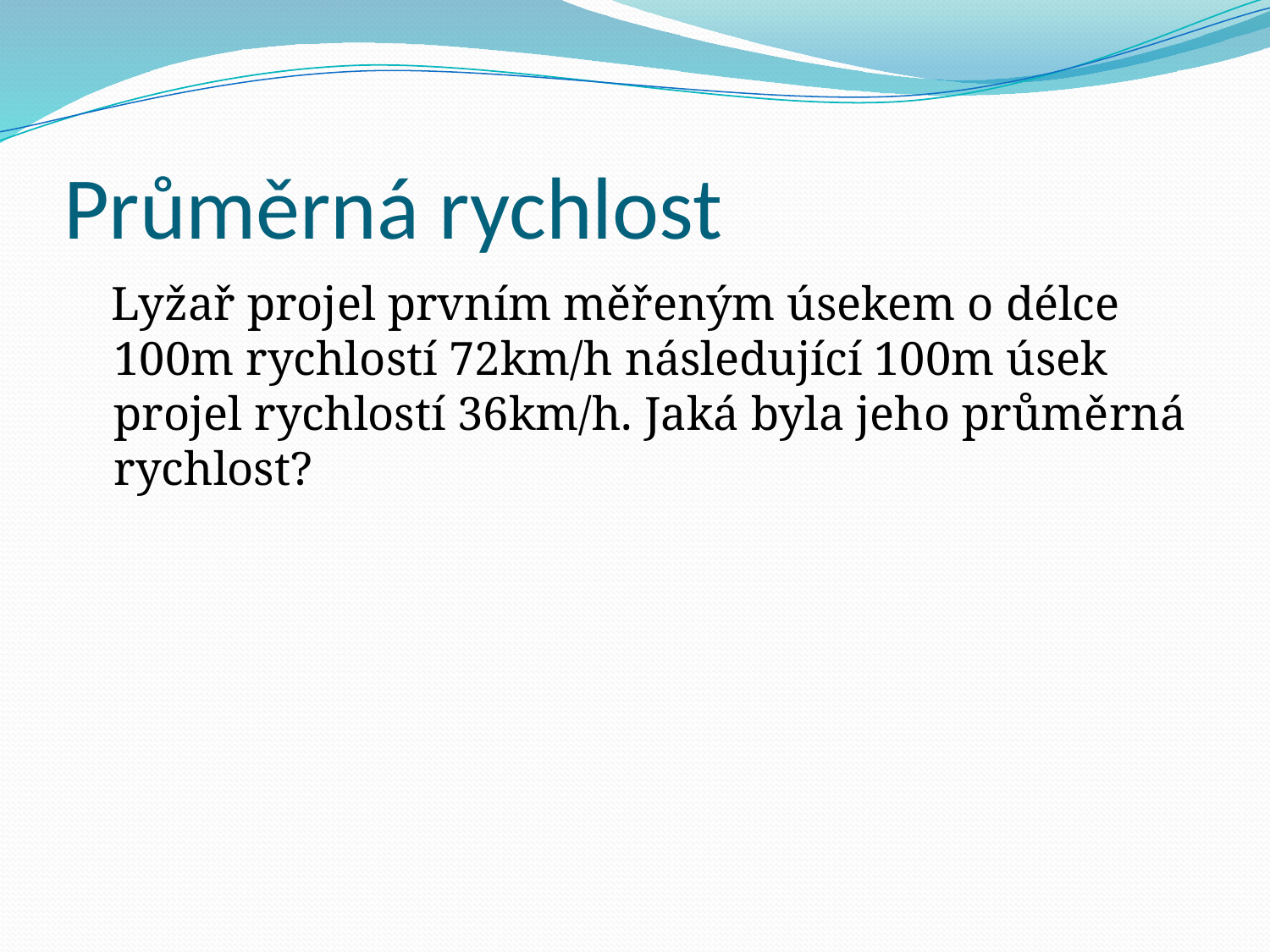

# Průměrná rychlost
   Lyžař projel prvním měřeným úsekem o délce 100m rychlostí 72km/h následující 100m úsek projel rychlostí 36km/h. Jaká byla jeho průměrná rychlost?